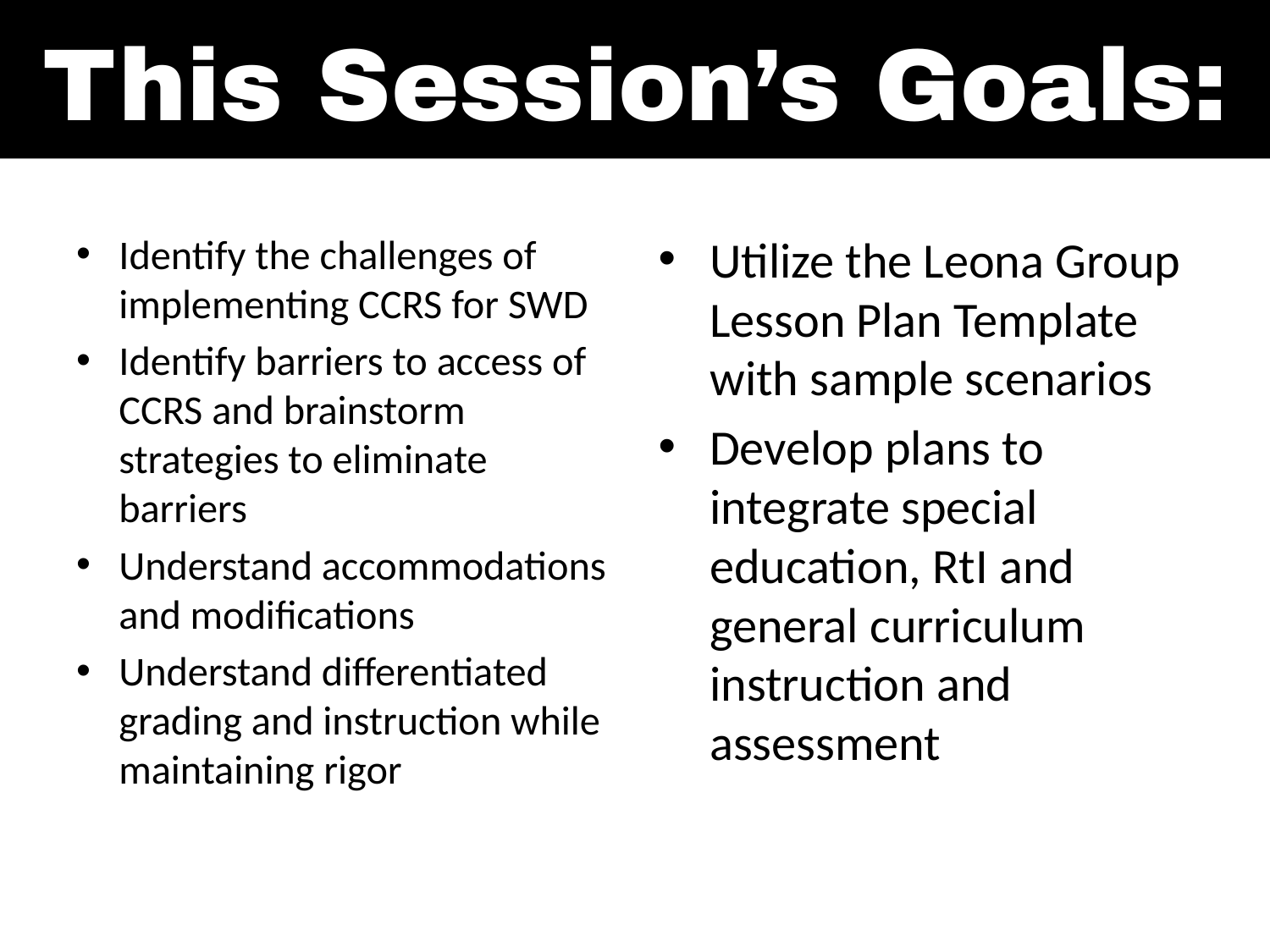

# This Session’s Goals:
Identify the challenges of implementing CCRS for SWD
Identify barriers to access of CCRS and brainstorm strategies to eliminate barriers
Understand accommodations and modifications
Understand differentiated grading and instruction while maintaining rigor
Utilize the Leona Group Lesson Plan Template with sample scenarios
Develop plans to integrate special education, RtI and general curriculum instruction and assessment